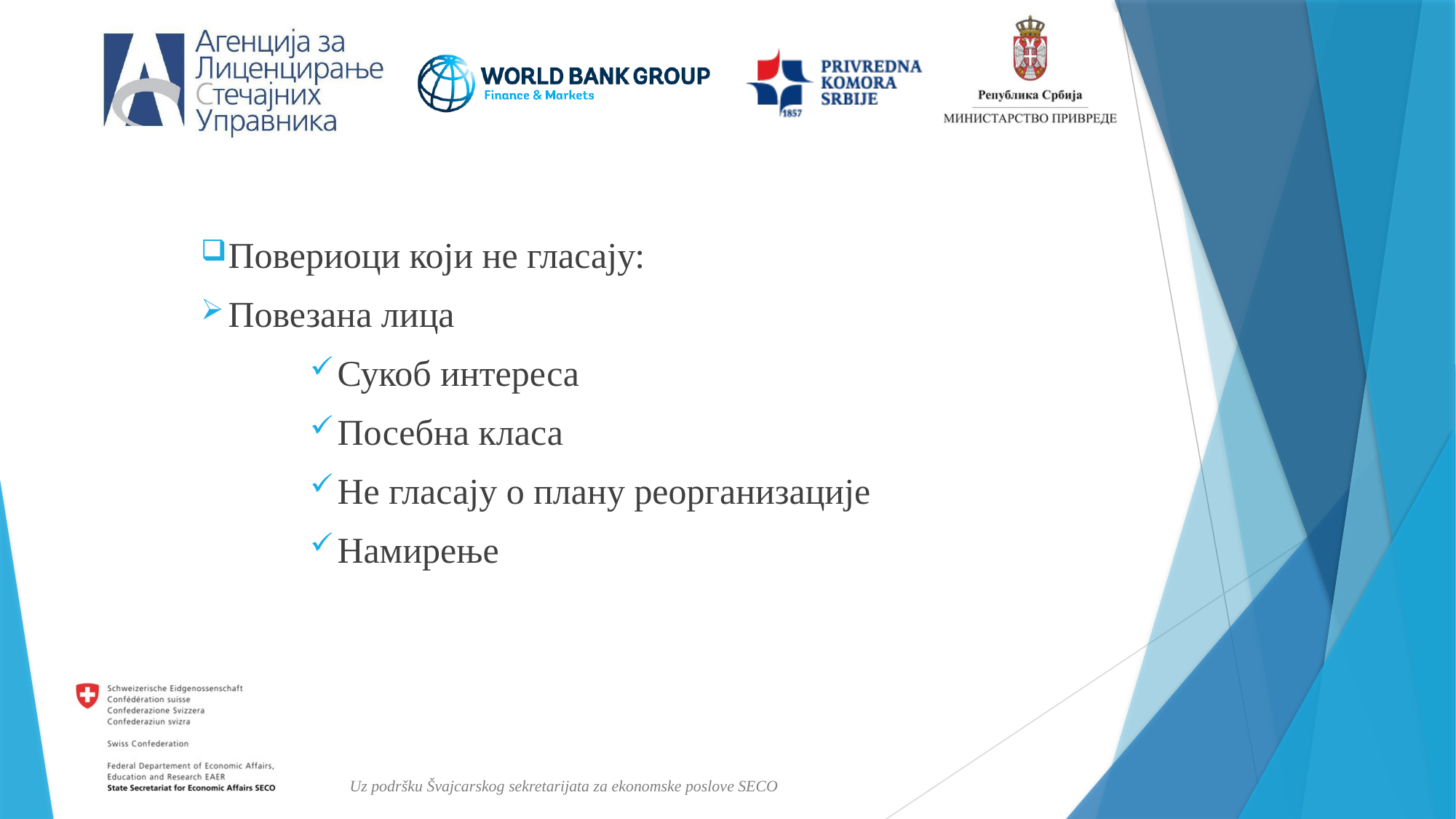

Повериоци који не гласају:
Повезана лица
Сукоб интереса
Посебна класа
Не гласају о плану реорганизације
Намирење